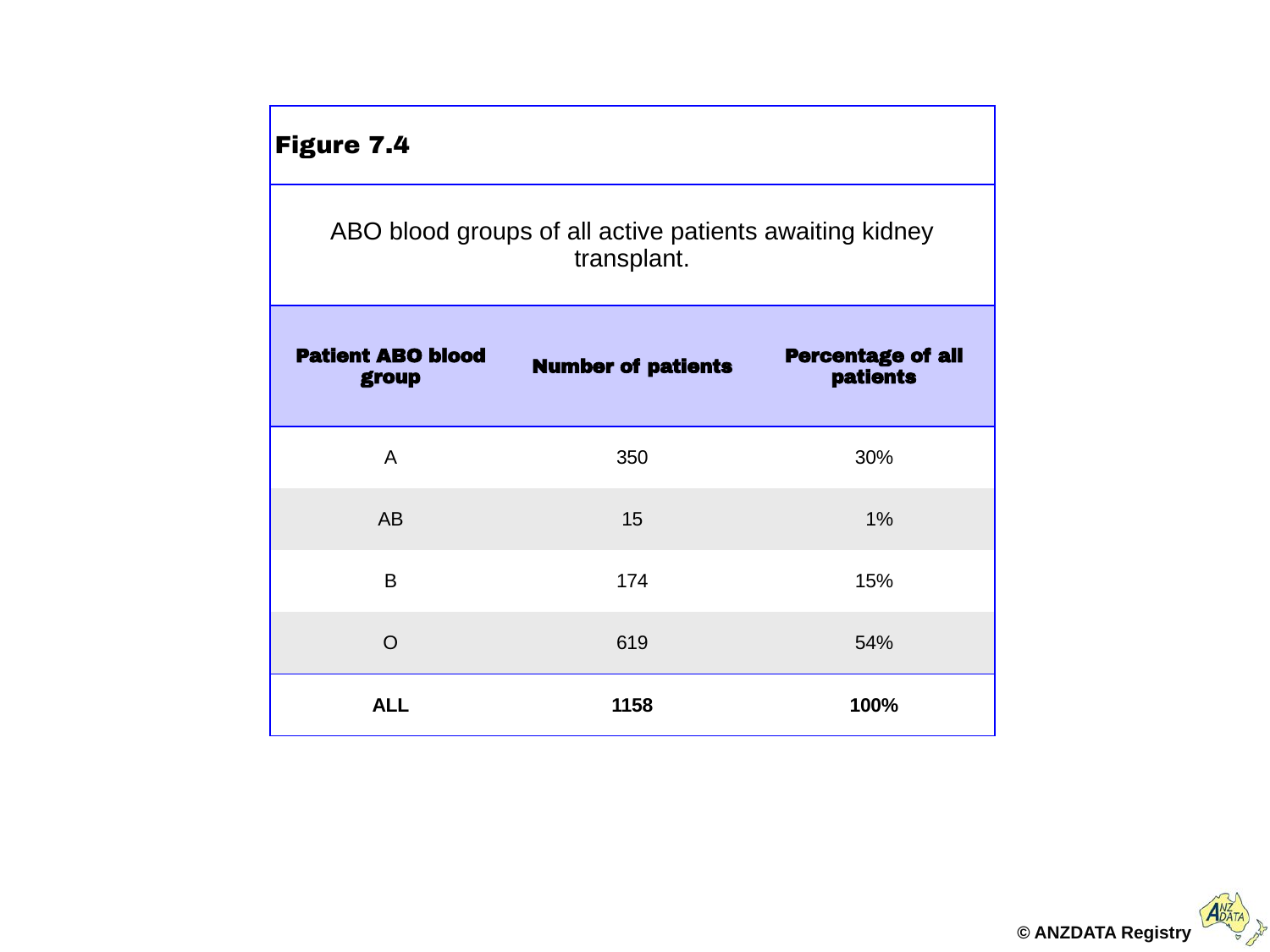

| Figure 7.4 |  |  |
| --- | --- | --- |
| ABO blood groups of all active patients awaiting kidney transplant. |  |  |
| Patient ABO blood group | Number of patients | Percentage of all patients |
| A | 350 | 30% |
| AB | 15 | 1% |
| B | 174 | 15% |
| O | 619 | 54% |
| ALL | 1158 | 100% |